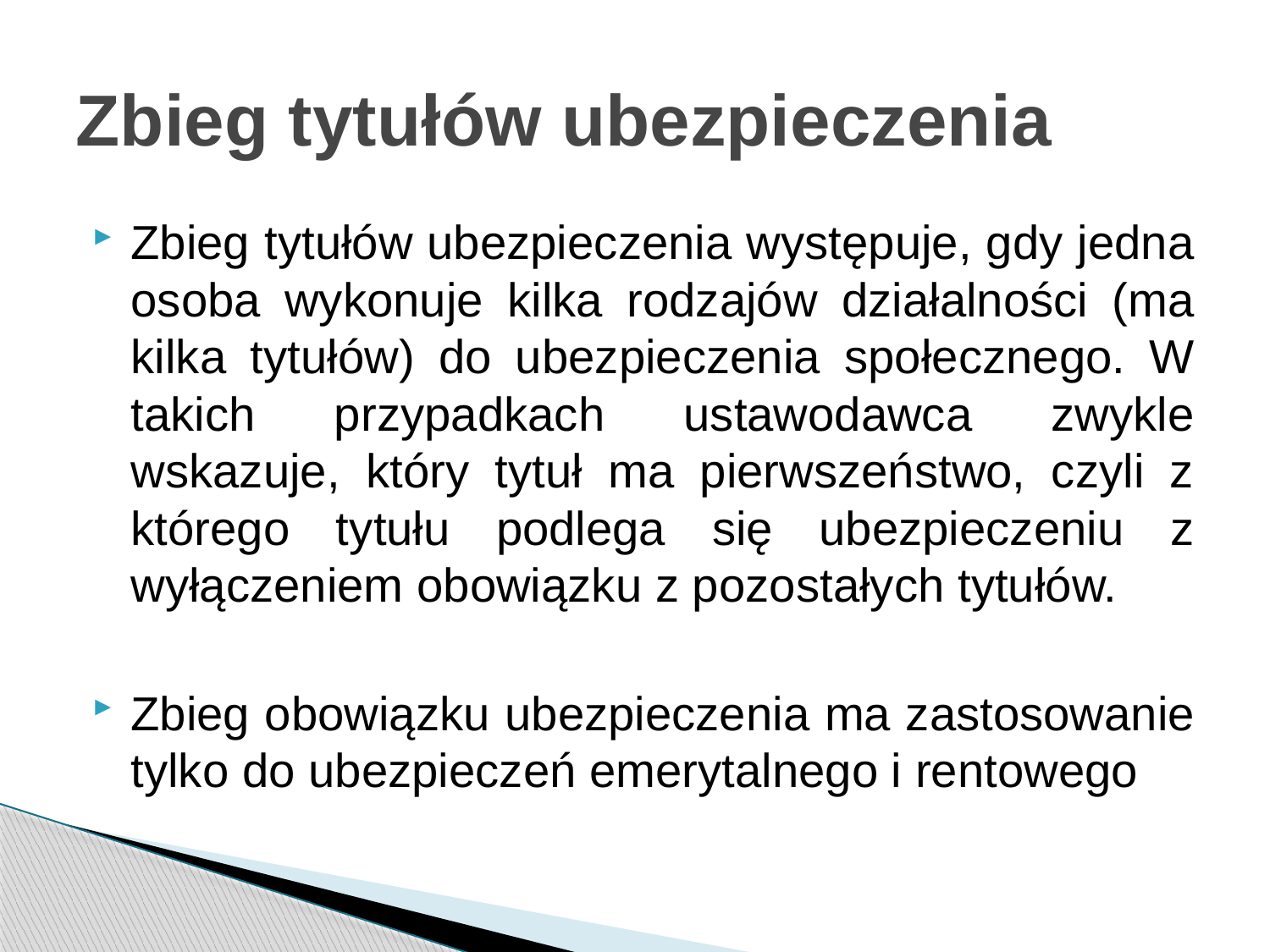

# Zbieg tytułów ubezpieczenia
Zbieg tytułów ubezpieczenia występuje, gdy jedna osoba wykonuje kilka rodzajów działalności (ma kilka tytułów) do ubezpieczenia społecznego. W takich przypadkach ustawodawca zwykle wskazuje, który tytuł ma pierwszeństwo, czyli z którego tytułu podlega się ubezpieczeniu z wyłączeniem obowiązku z pozostałych tytułów.

Zbieg obowiązku ubezpieczenia ma zastosowanie tylko do ubezpieczeń emerytalnego i rentowego